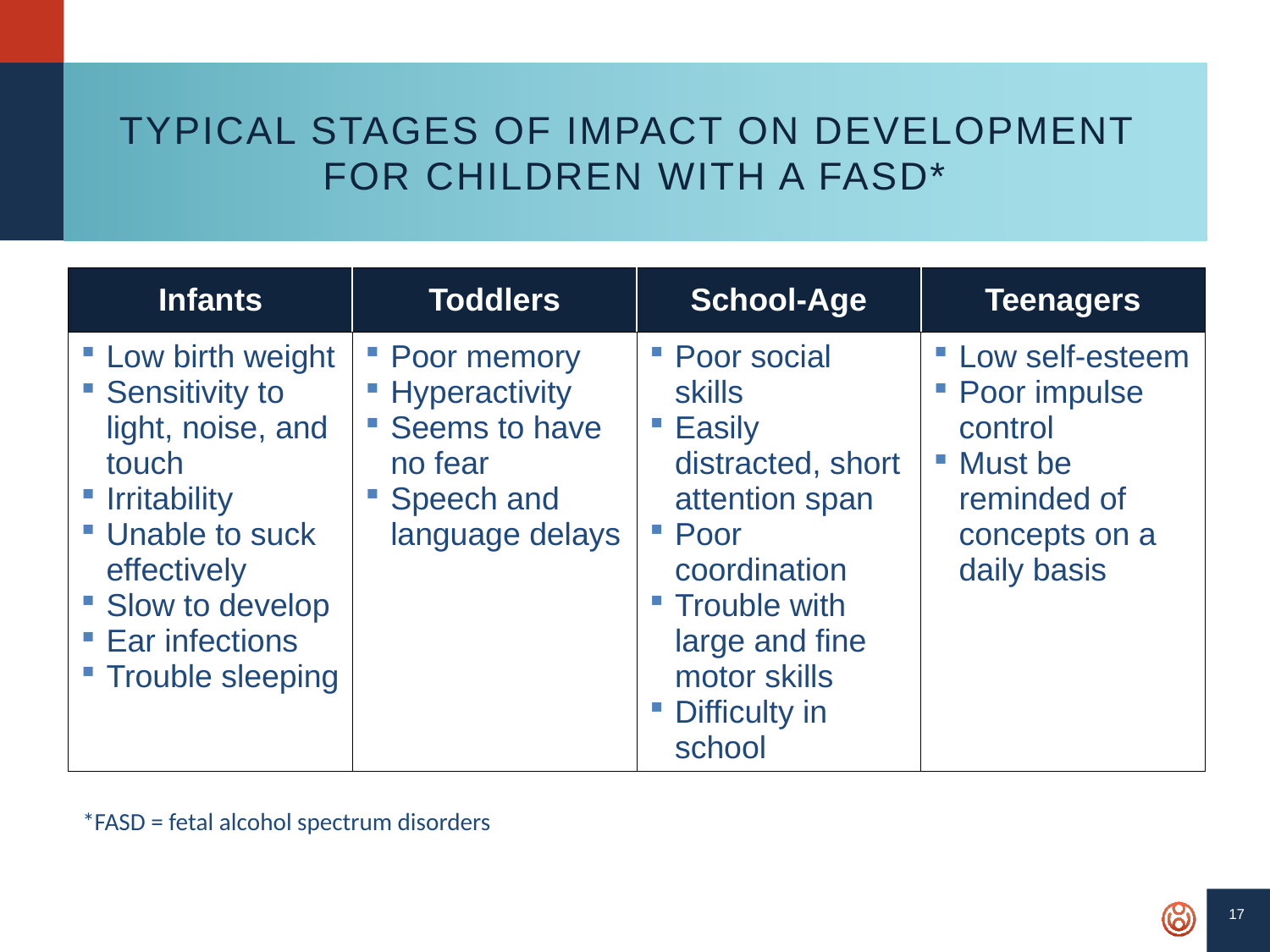

# Typical Stages of Impact on Development for Children with A FASD*
| Infants | Toddlers | School-Age | Teenagers |
| --- | --- | --- | --- |
| Low birth weight Sensitivity to light, noise, and touch Irritability Unable to suck effectively Slow to develop Ear infections Trouble sleeping | Poor memory Hyperactivity Seems to have no fear Speech and language delays | Poor social skills Easily distracted, short attention span Poor coordination Trouble with large and fine motor skills Difficulty in school | Low self-esteem Poor impulse control Must be reminded of concepts on a daily basis |
*FASD = fetal alcohol spectrum disorders
17